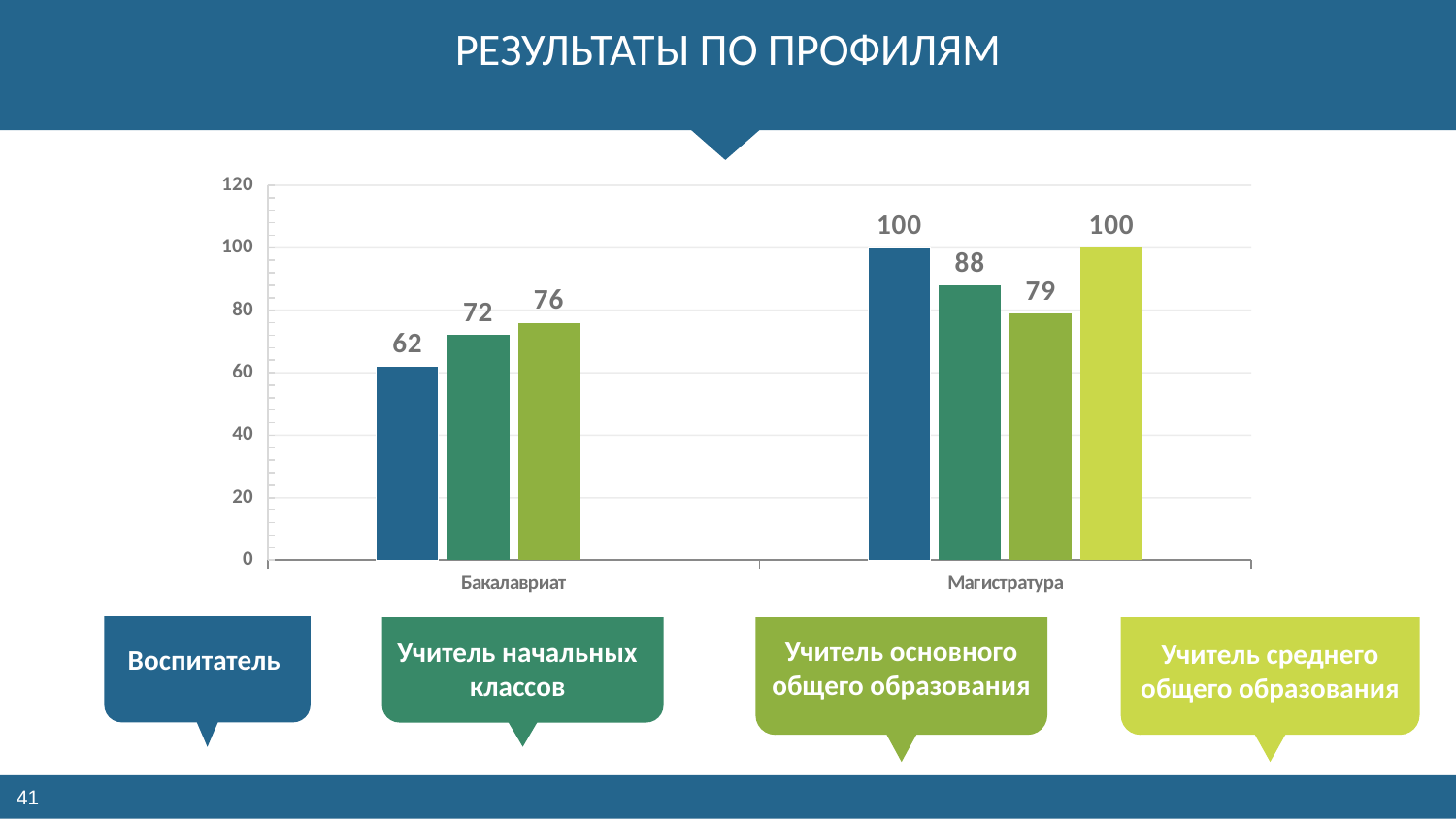

# РЕЗУЛЬТАТЫ ПО ПРОФИЛЯМ

### Chart

| Category | Воспитатель | Учитель начальных классов | Series 3 | Series 32 |
|---|---|---|---|---|
| Бакалавриат | 62.0 | 72.0 | 76.0 | None |
| Магистратура | 100.0 | 88.0 | 79.0 | 100.0 |

Воспитатель

Учитель начальных классов

Учитель основного общего образования

Учитель среднего общего образования